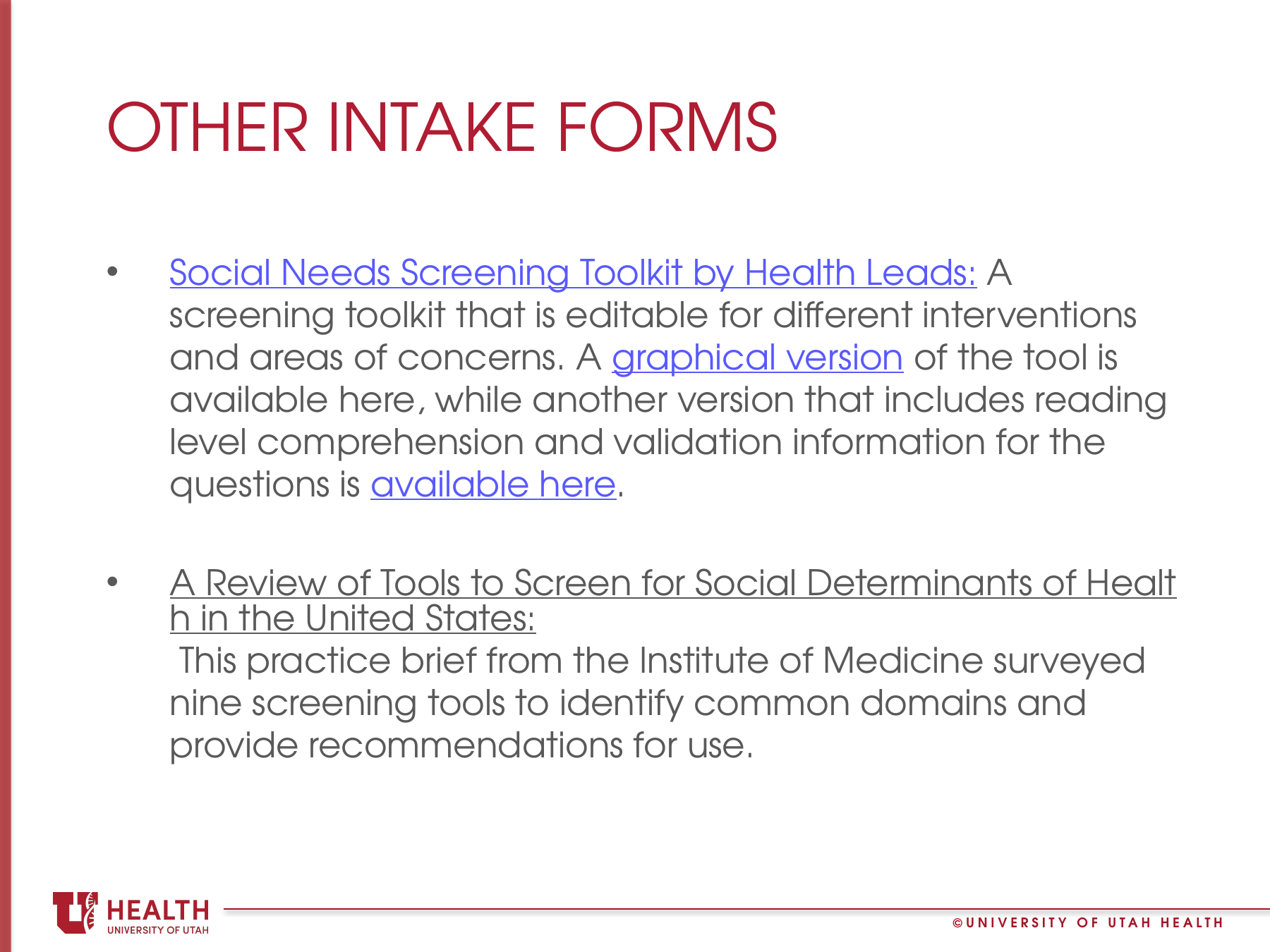

# Other intake forms
Social Needs Screening Toolkit by Health Leads: A screening toolkit that is editable for different interventions and areas of concerns. A graphical version of the tool is available here, while another version that includes reading level comprehension and validation information for the questions is available here.

A Review of Tools to Screen for Social Determinants of Health in the United States: This practice brief from the Institute of Medicine surveyed nine screening tools to identify common domains and provide recommendations for use.